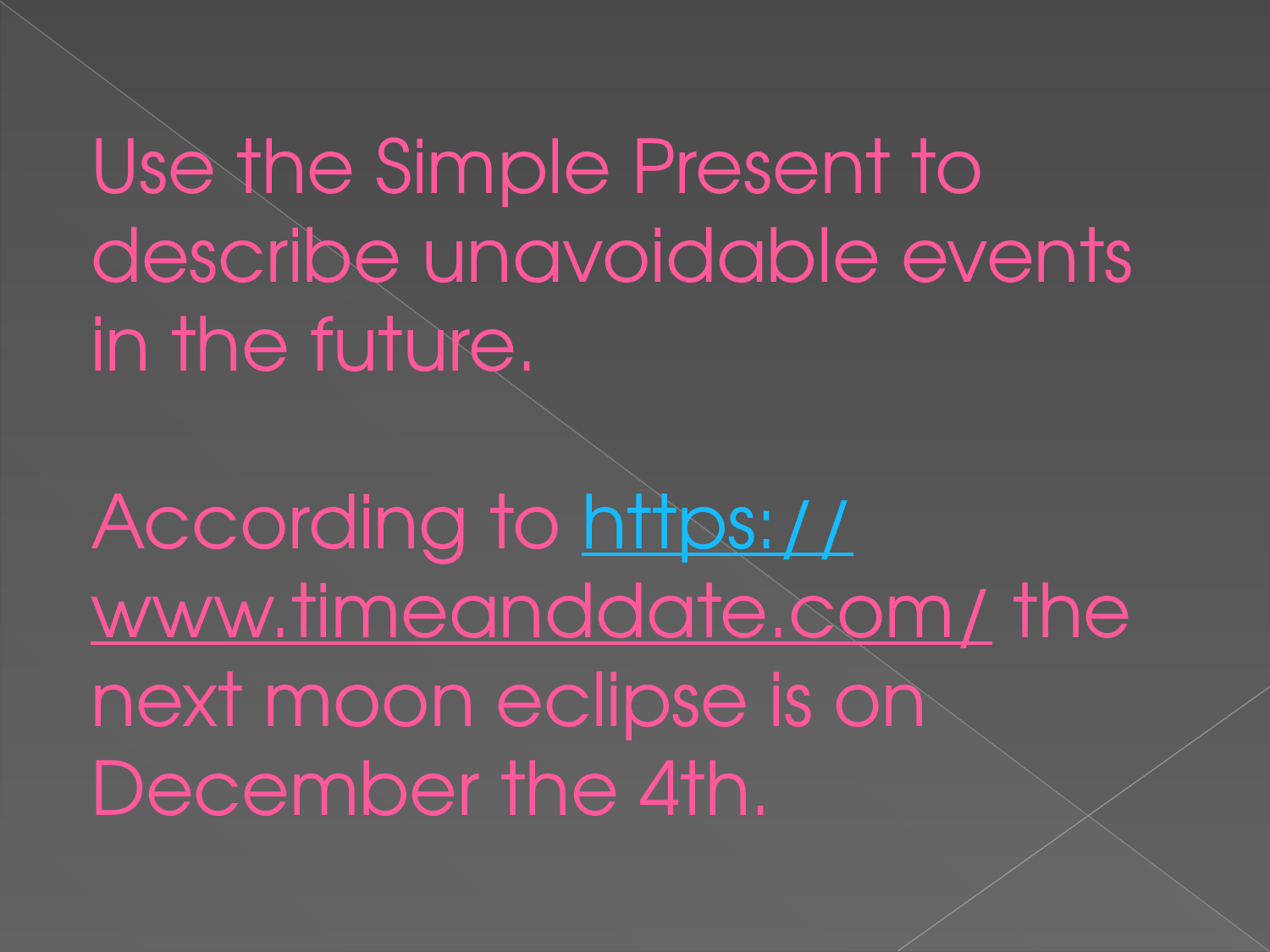

# Use the Simple Present to describe unavoidable events in the future.

According to https://www.timeanddate.com/ the next moon eclipse is on December the 4th.